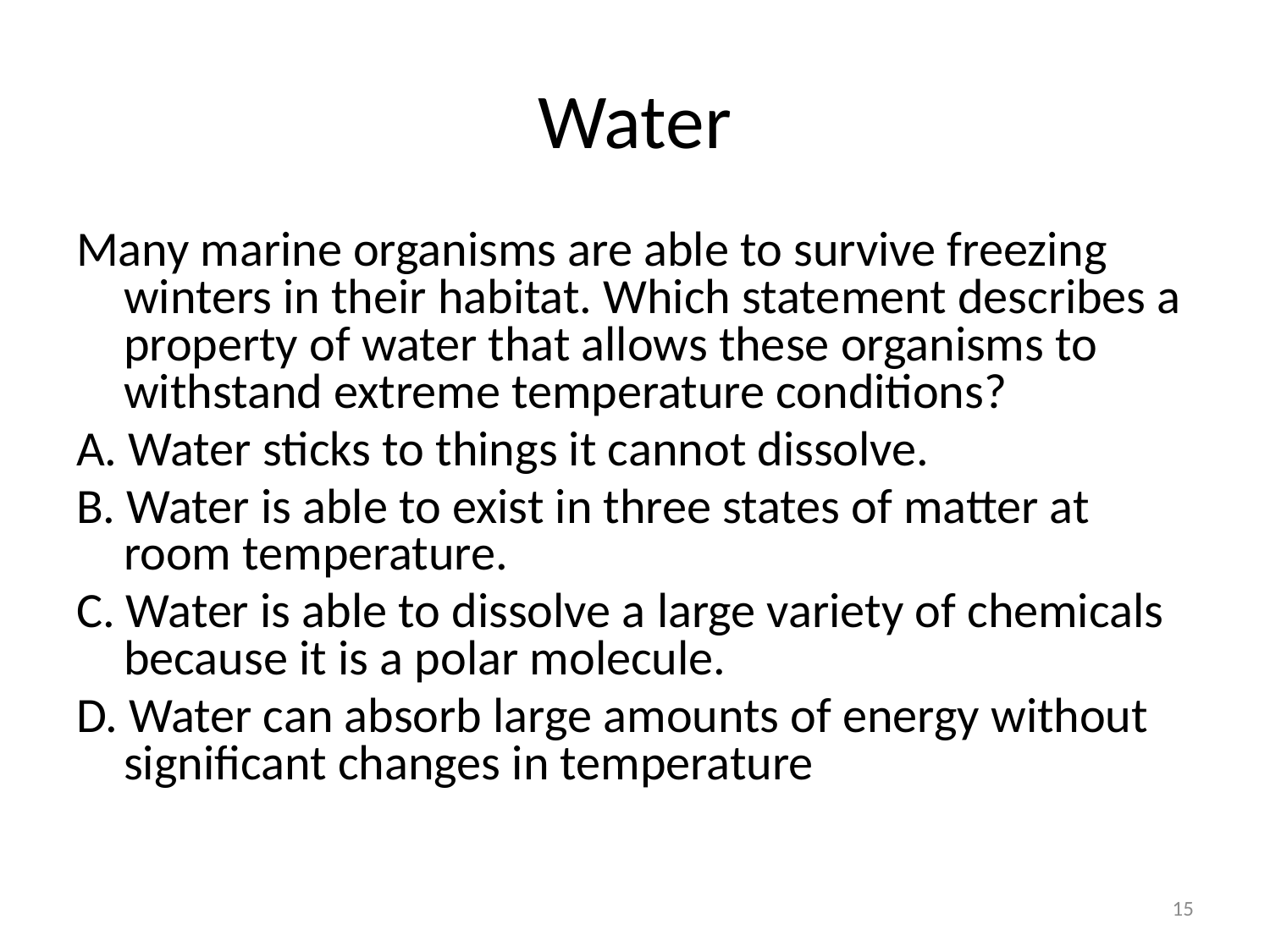

# Water
Many marine organisms are able to survive freezing winters in their habitat. Which statement describes a property of water that allows these organisms to withstand extreme temperature conditions?
A. Water sticks to things it cannot dissolve.
B. Water is able to exist in three states of matter at room temperature.
C. Water is able to dissolve a large variety of chemicals because it is a polar molecule.
D. Water can absorb large amounts of energy without significant changes in temperature
15